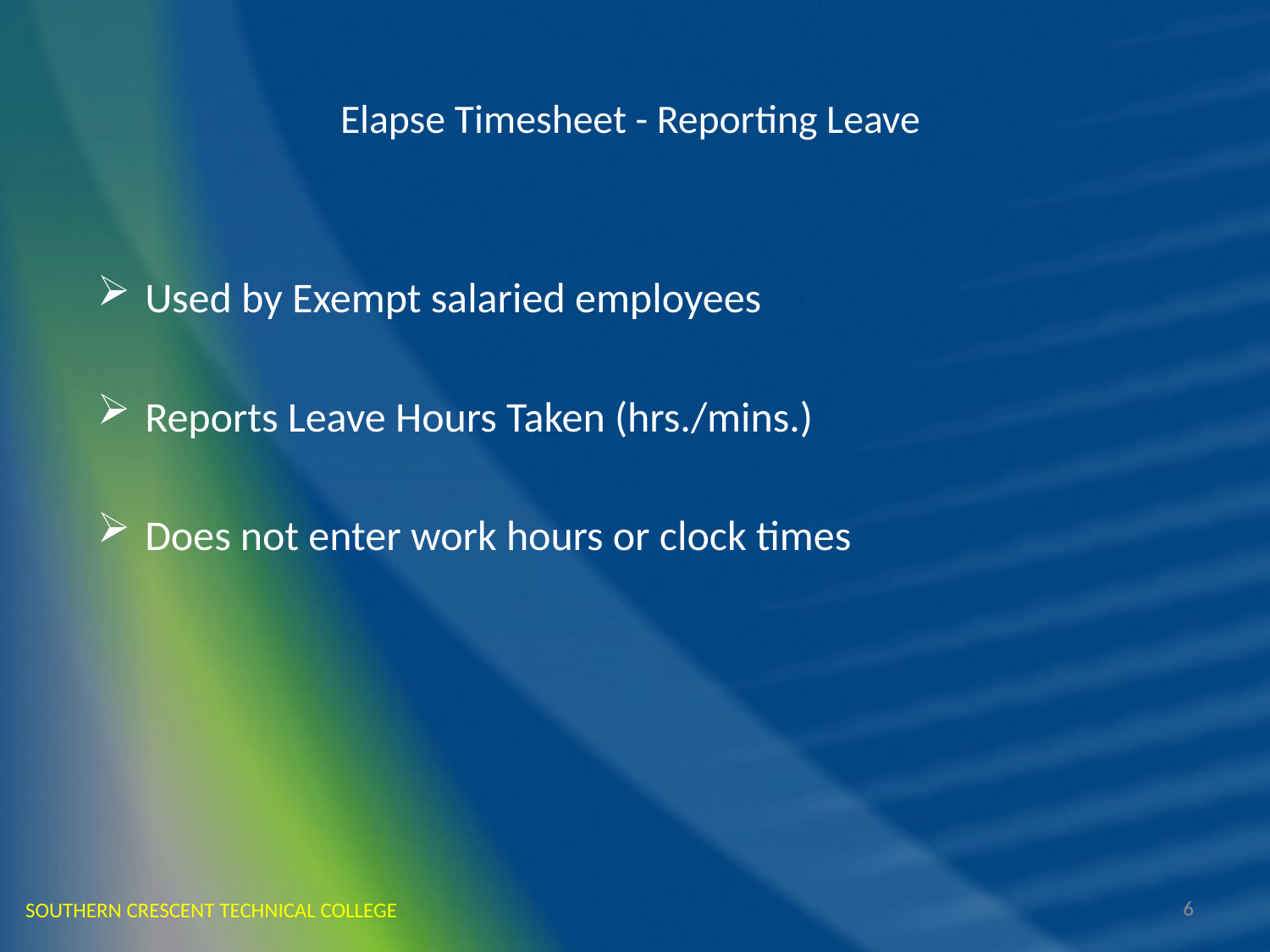

# Elapse Timesheet - Reporting Leave
Used by Exempt salaried employees

Reports Leave Hours Taken (hrs./mins.)

Does not enter work hours or clock times
6
SOUTHERN CRESCENT TECHNICAL COLLEGE